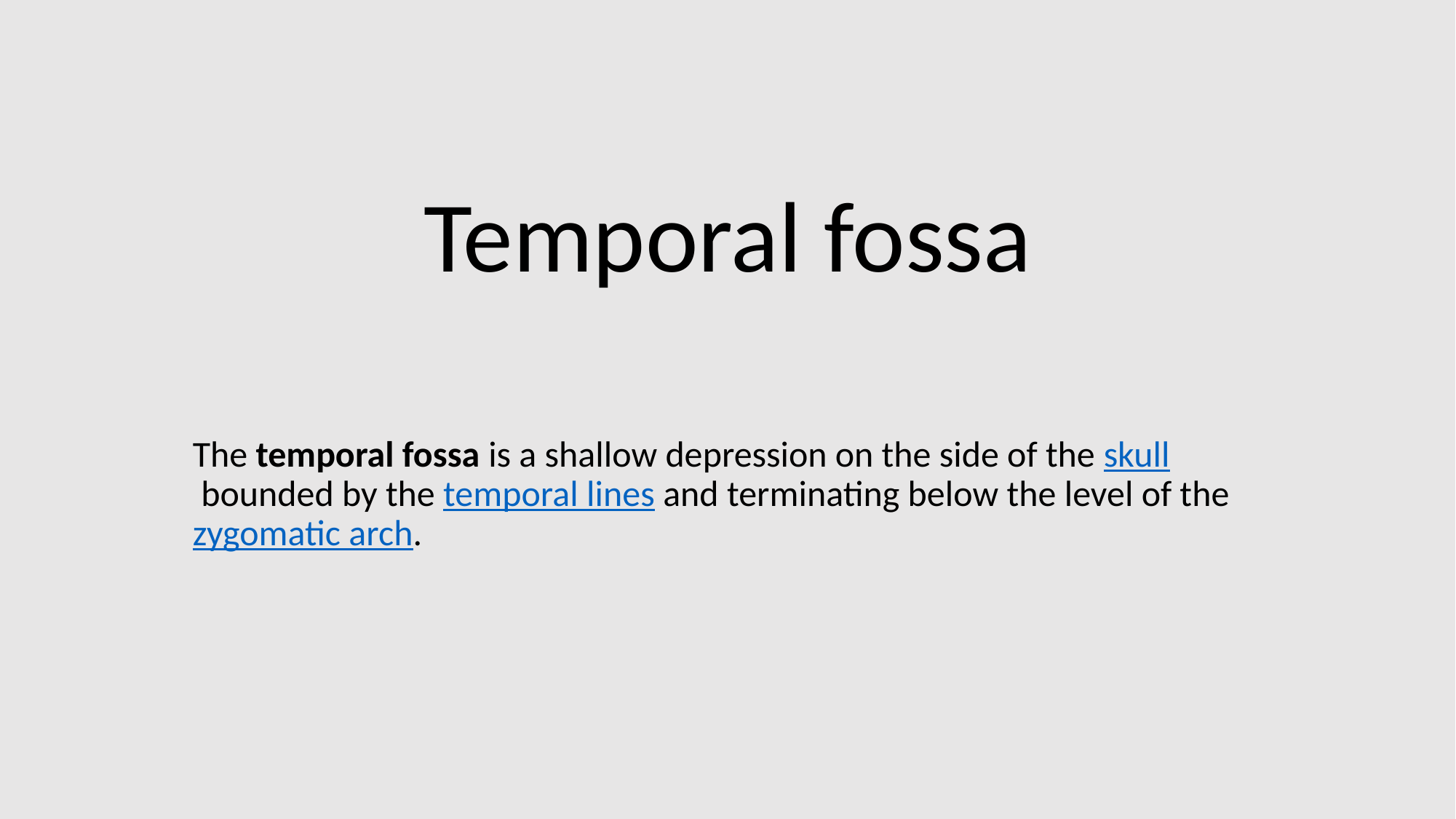

# Temporal fossa
The temporal fossa is a shallow depression on the side of the skull bounded by the temporal lines and terminating below the level of the zygomatic arch.